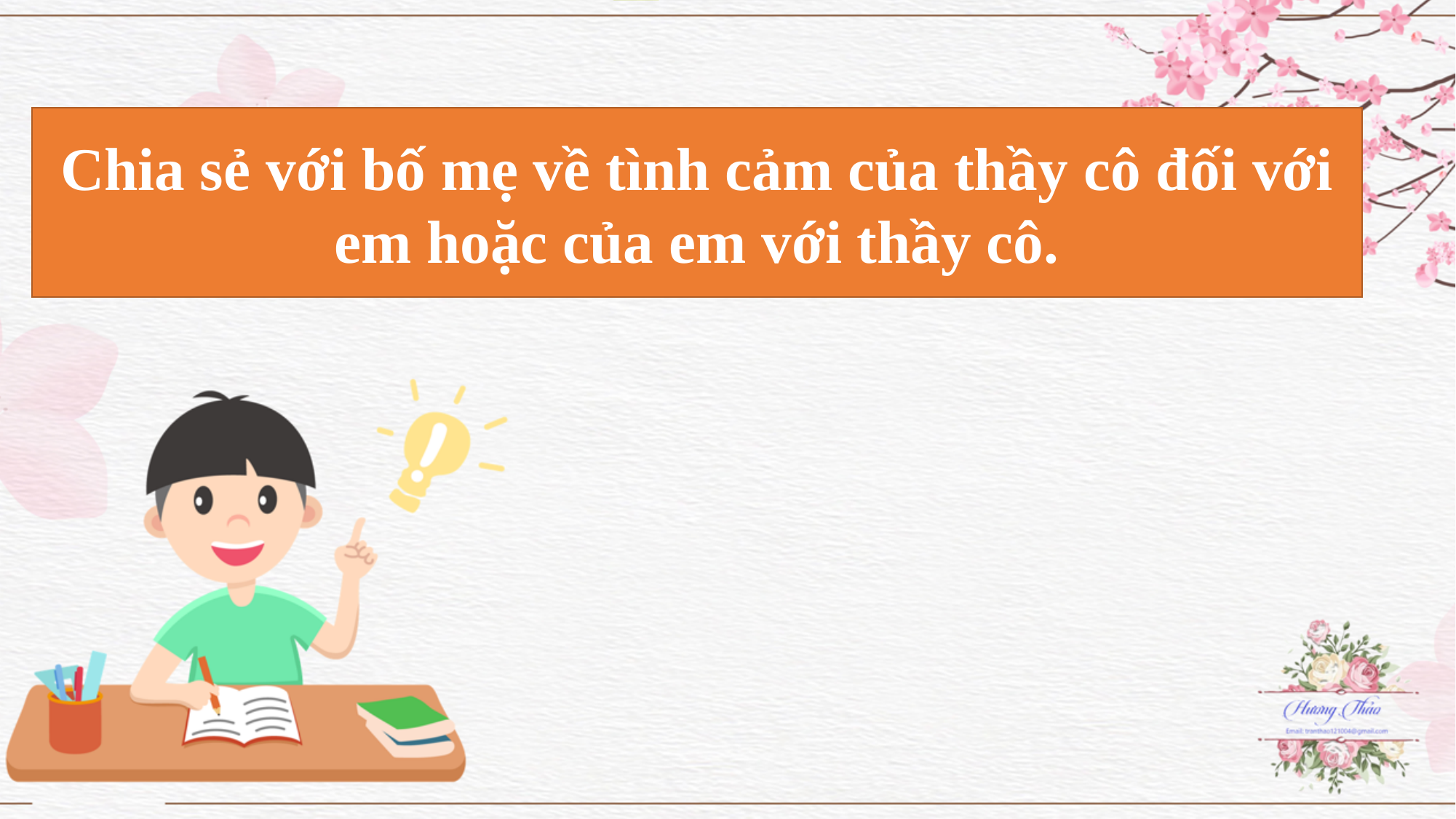

Chia sẻ với bố mẹ về tình cảm của thầy cô đối với em hoặc của em với thầy cô.